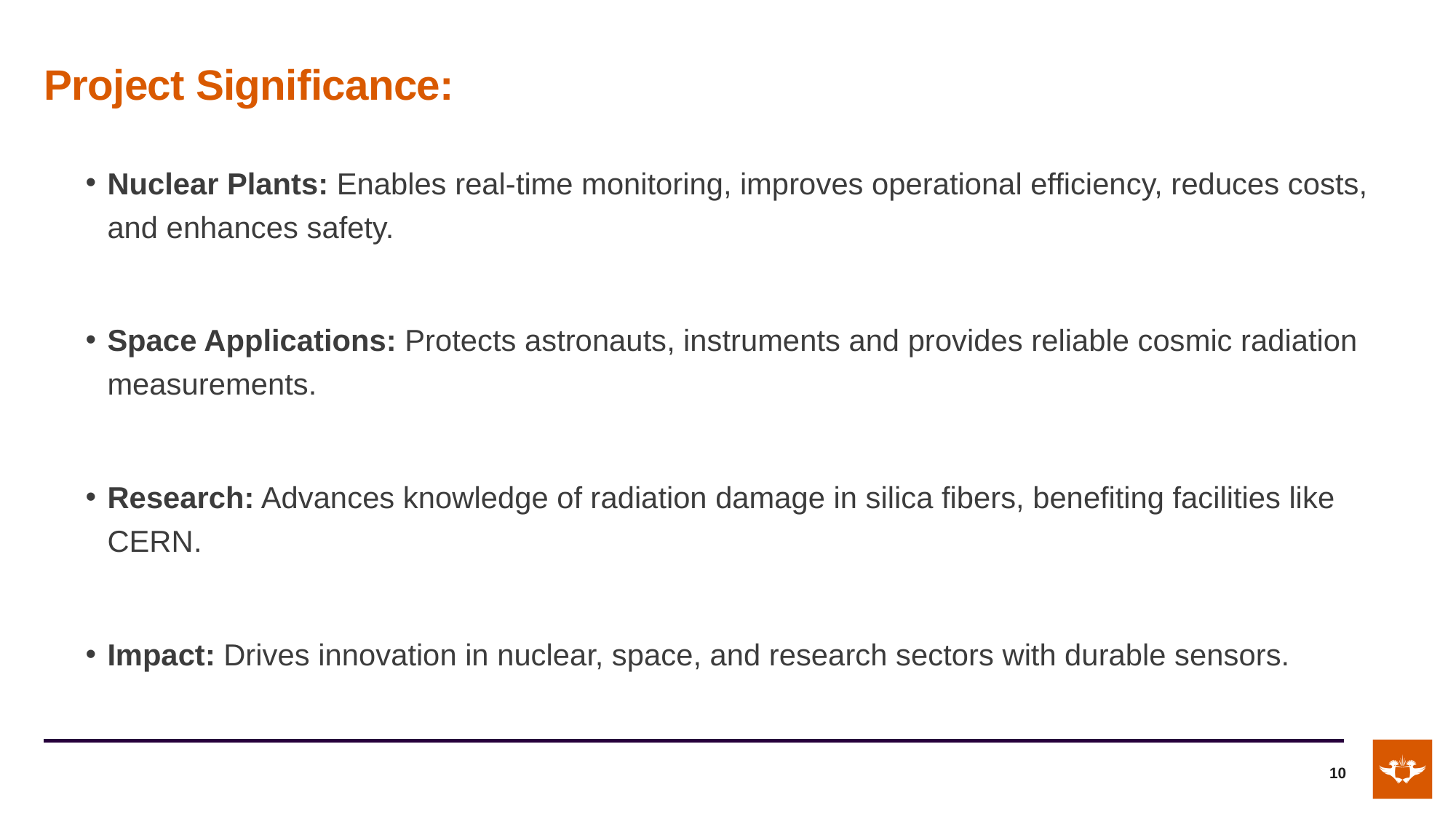

# Project Significance:
Nuclear Plants: Enables real-time monitoring, improves operational efficiency, reduces costs, and enhances safety.

Space Applications: Protects astronauts, instruments and provides reliable cosmic radiation measurements.

Research: Advances knowledge of radiation damage in silica fibers, benefiting facilities like CERN.

Impact: Drives innovation in nuclear, space, and research sectors with durable sensors.